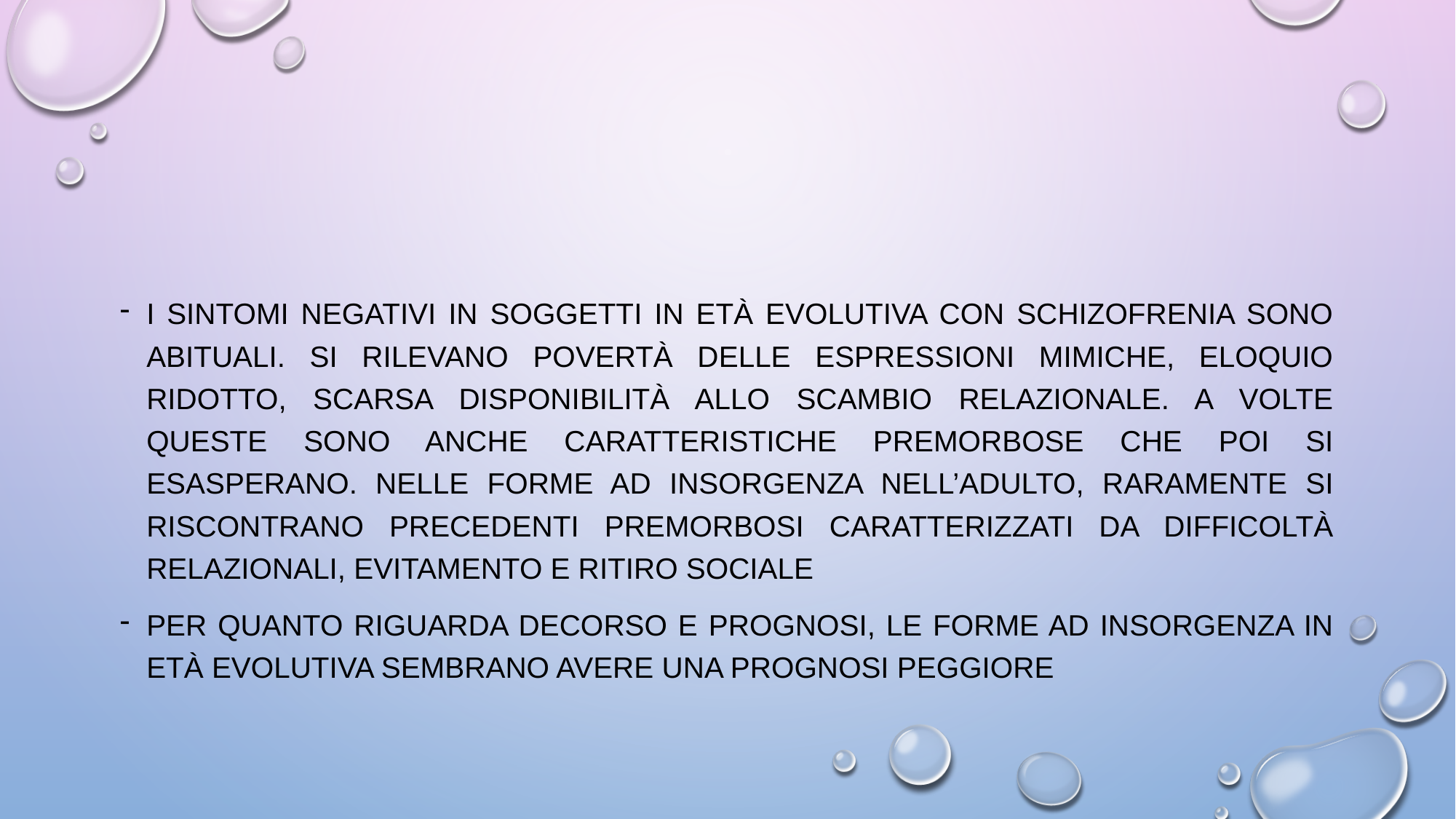

#
I sintomi negativi in soggetti in età evolutiva con schizofrenia sono abituali. Si rilevano povertà delle espressioni mimiche, eloquio ridotto, scarsa disponibilità allo scambio relazionale. A volte queste sono anche caratteristiche premorbose che poi si esasperano. Nelle forme ad insorgenza nell’adulto, raramente si riscontrano precedenti premorbosi caratterizzati da difficoltà relazionali, evitamento e ritiro sociale
per quanto riguarda decorso e prognosi, le forme ad insorgenza in età evolutiva sembrano avere una prognosi peggiore